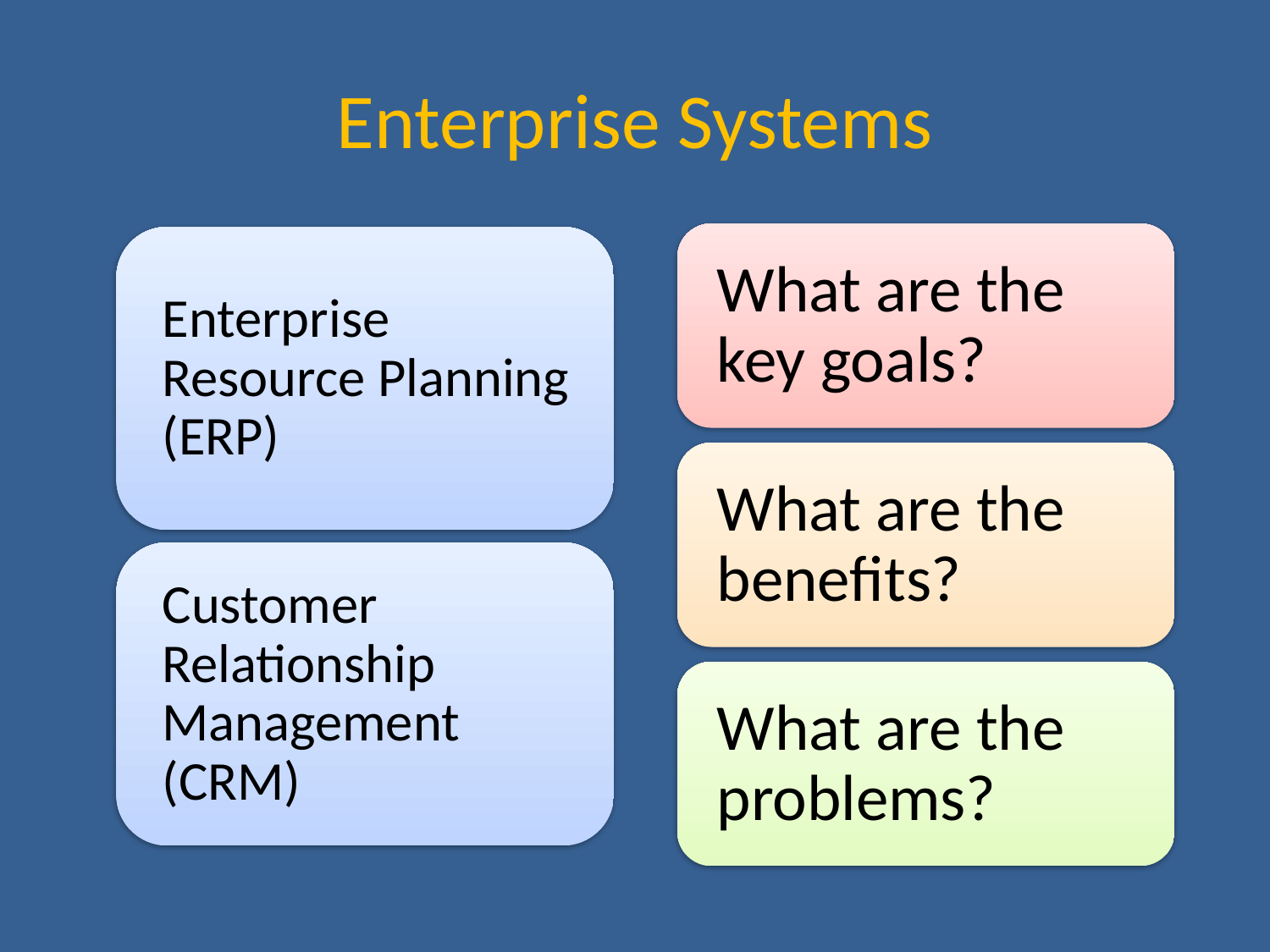

# Enterprise Systems
Enterprise Resource Planning (ERP)
Customer Relationship Management (CRM)
What are the key goals?
What are the benefits?
What are the problems?